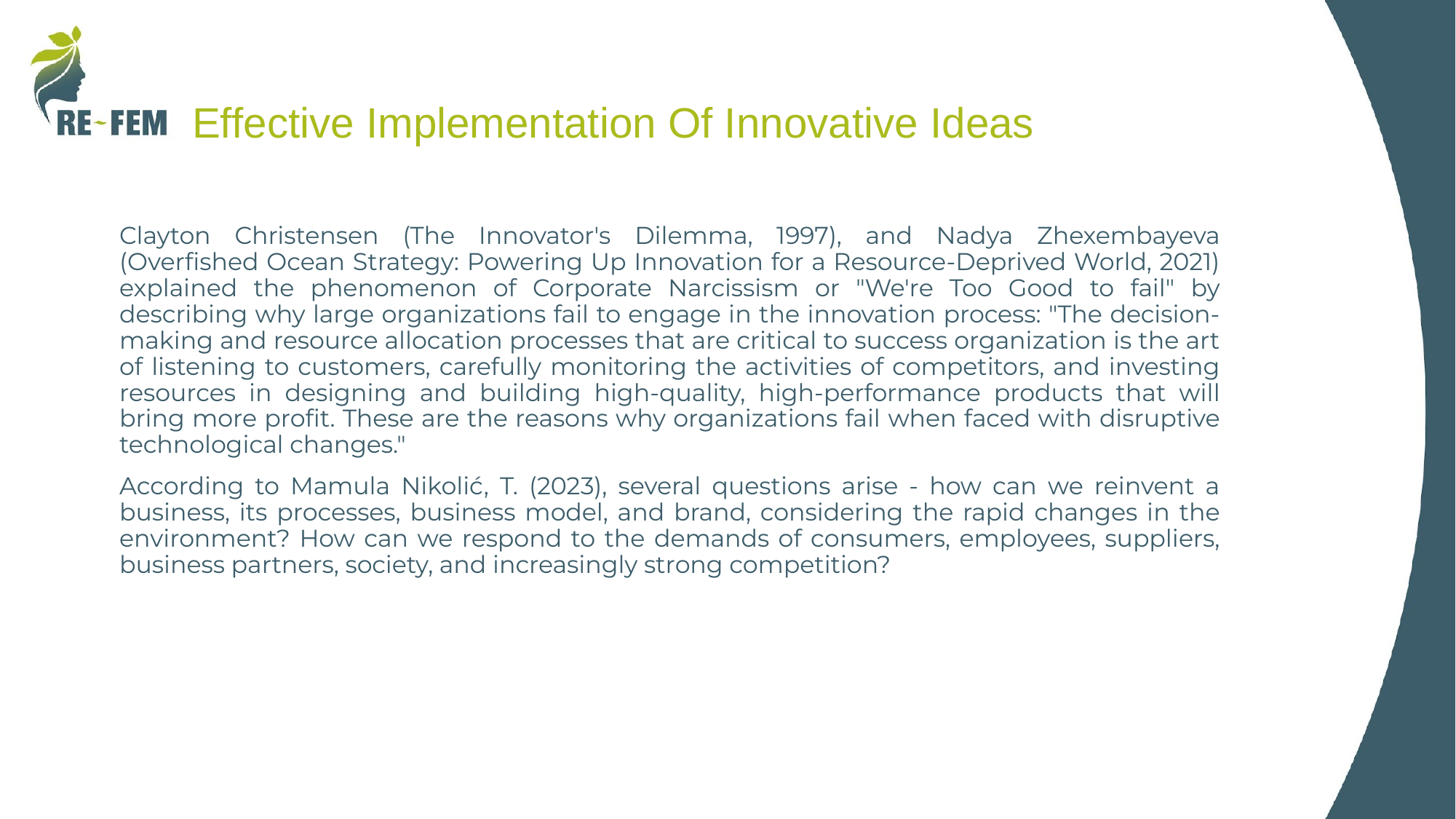

# Effective Implementation Of Innovative Ideas
Clayton Christensen (The Innovator's Dilemma, 1997), and Nadya Zhexembayeva (Overfished Ocean Strategy: Powering Up Innovation for a Resource-Deprived World, 2021) explained the phenomenon of Corporate Narcissism or "We're Too Good to fail" by describing why large organizations fail to engage in the innovation process: "The decision-making and resource allocation processes that are critical to success organization is the art of listening to customers, carefully monitoring the activities of competitors, and investing resources in designing and building high-quality, high-performance products that will bring more profit. These are the reasons why organizations fail when faced with disruptive technological changes."
According to Mamula Nikolić, T. (2023), several questions arise - how can we reinvent a business, its processes, business model, and brand, considering the rapid changes in the environment? How can we respond to the demands of consumers, employees, suppliers, business partners, society, and increasingly strong competition?